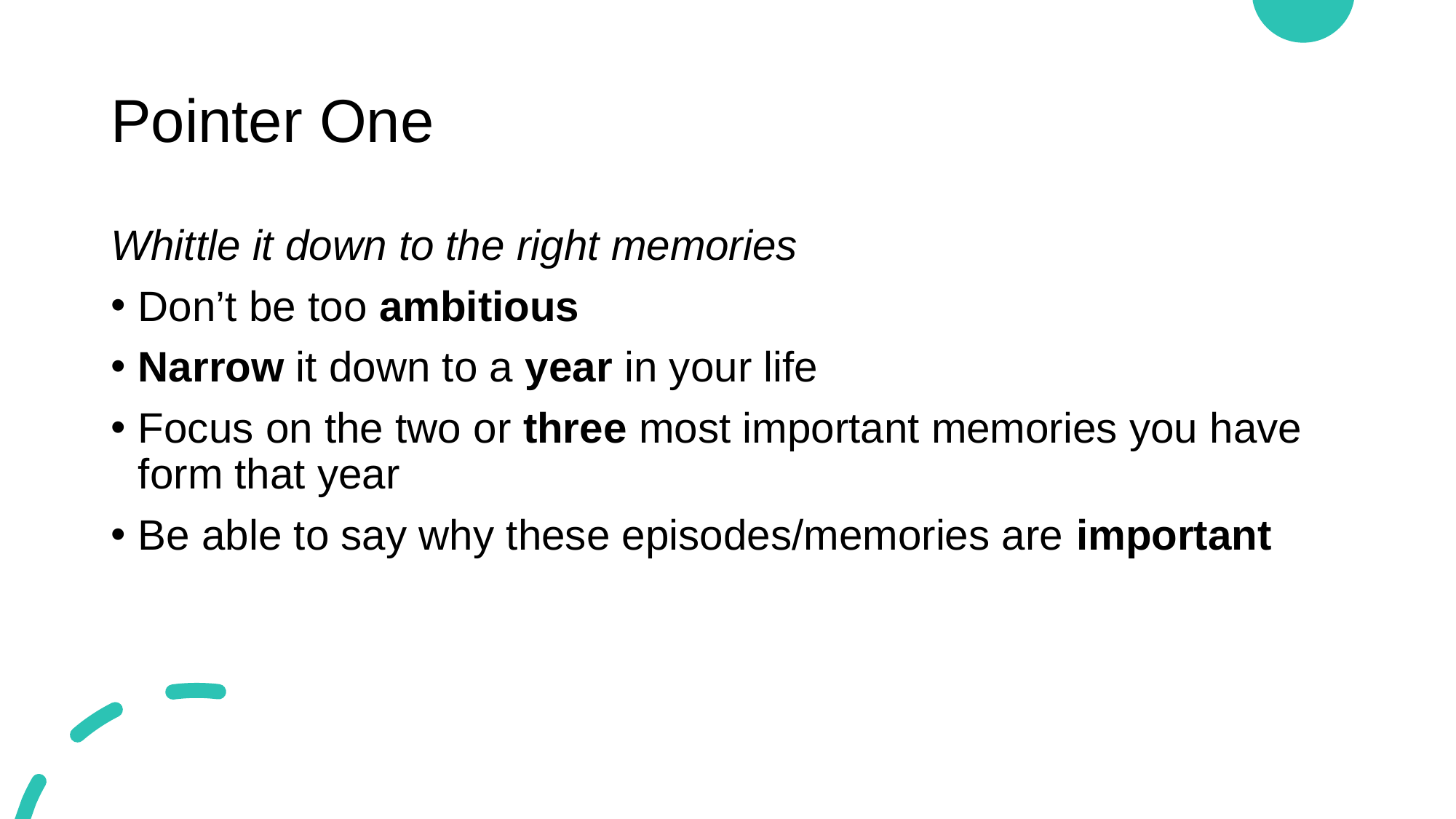

# Pointer One
Whittle it down to the right memories
Don’t be too ambitious
Narrow it down to a year in your life
Focus on the two or three most important memories you have form that year
Be able to say why these episodes/memories are important